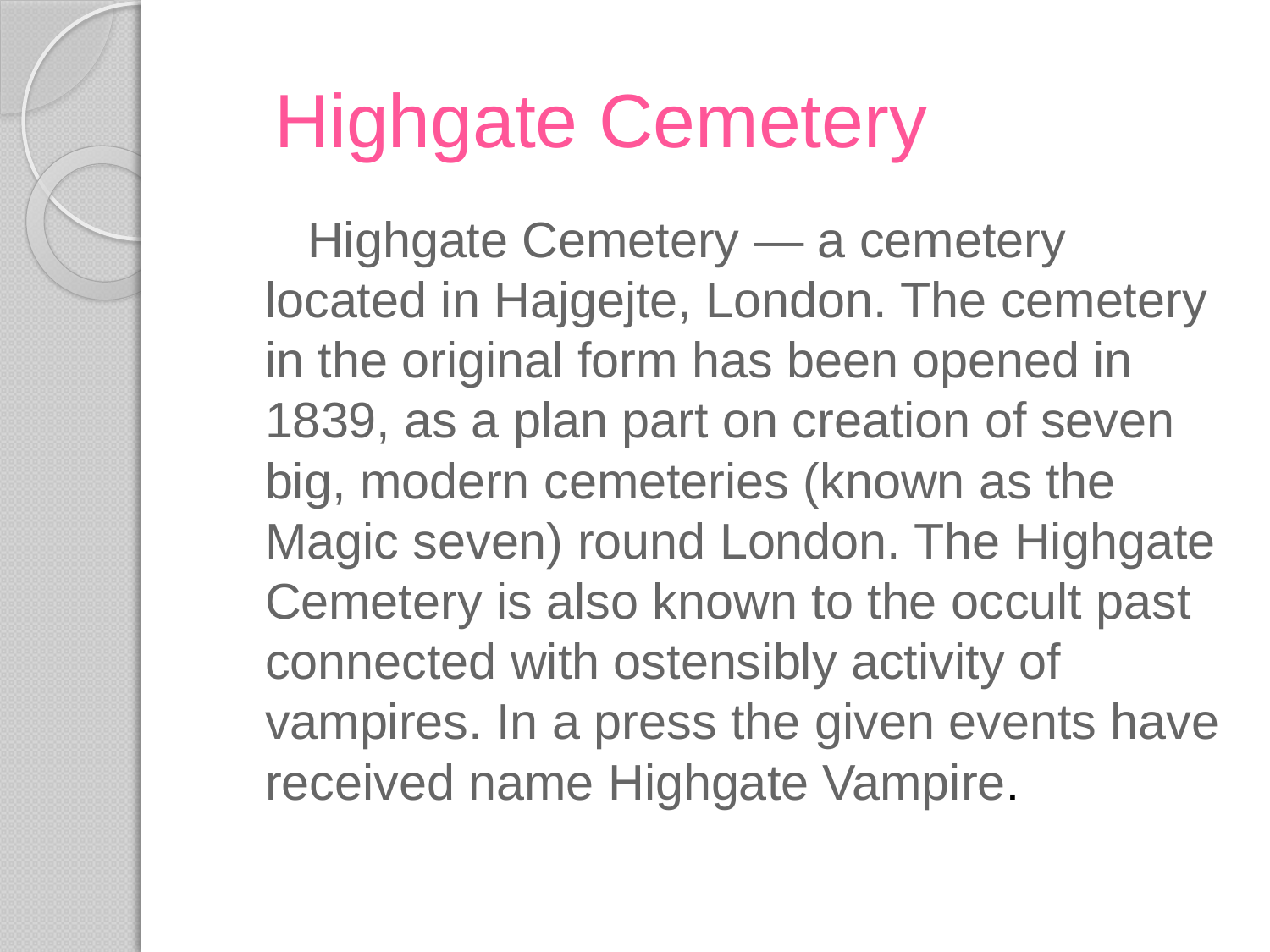

# Highgate Cemetery
      Highgate Cemetery — a cemetery located in Hajgejte, London. The cemetery in the original form has been opened in 1839, as a plan part on creation of seven big, modern cemeteries (known as the Magic seven) round London. The Highgate Cemetery is also known to the occult past connected with ostensibly activity of vampires. In a press the given events have received name Highgate Vampire.